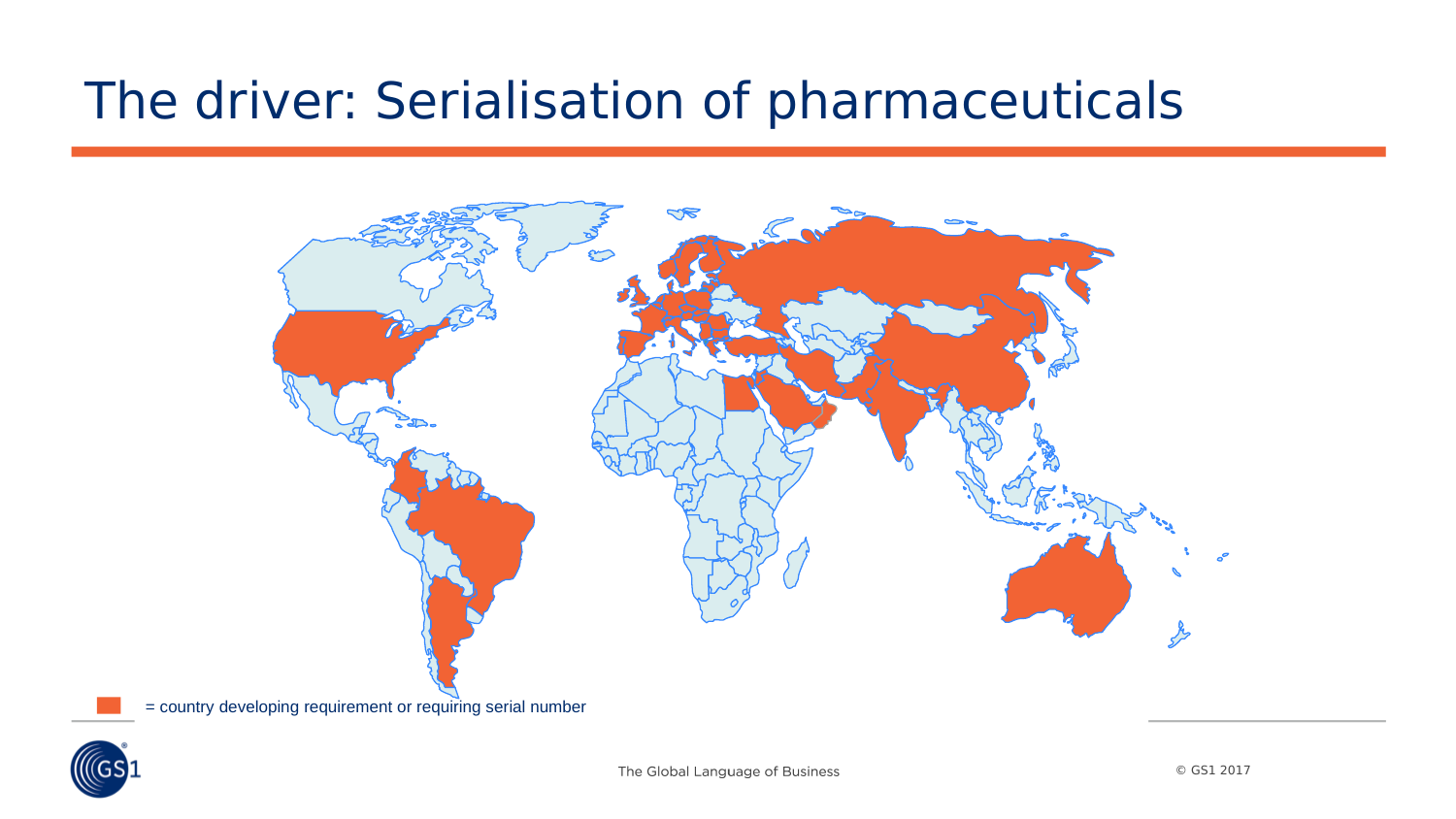

# The driver: Serialisation of pharmaceuticals

= country developing requirement or requiring serial number